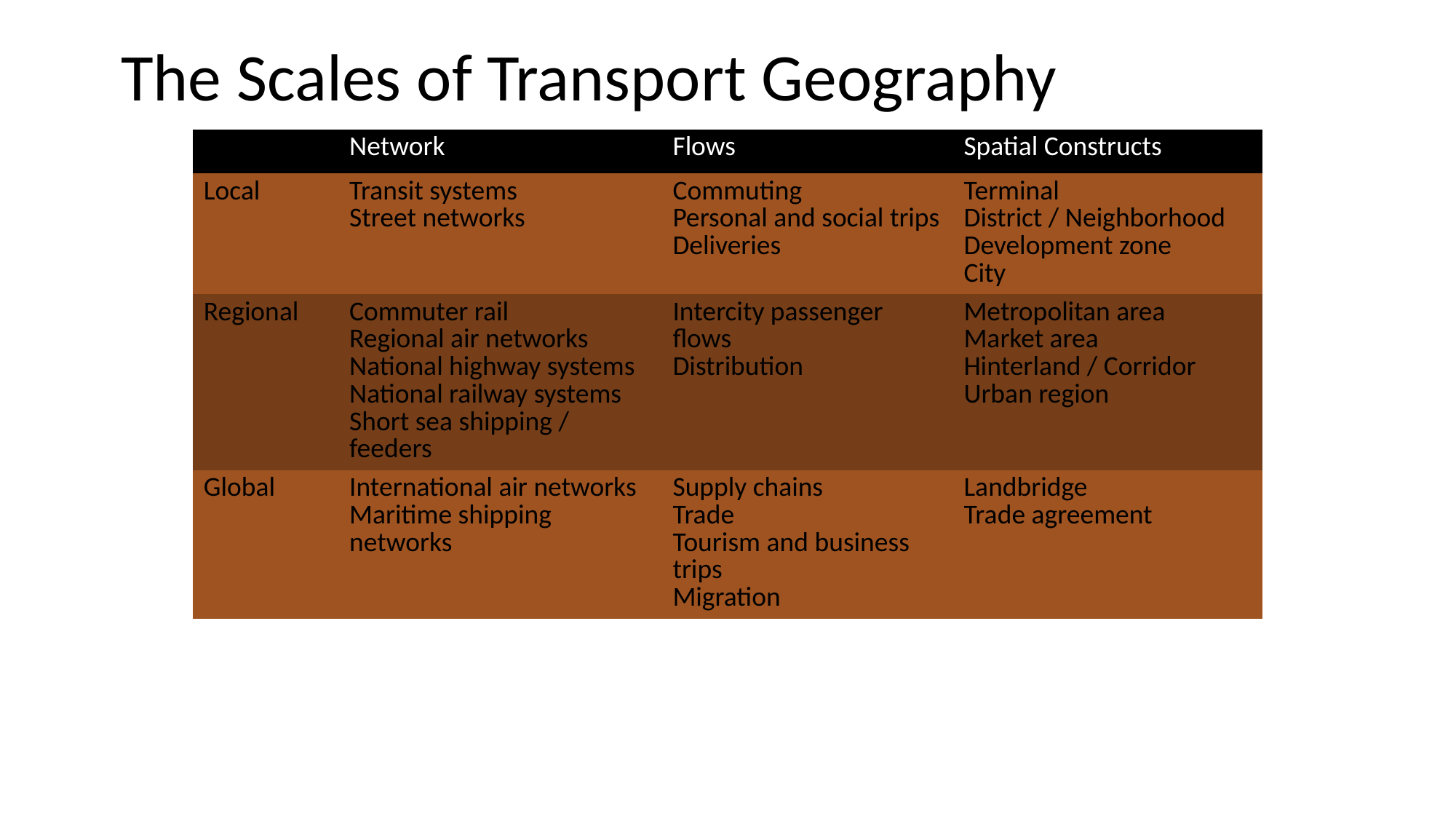

# The Scales of Transport Geography
|  | Network | Flows | Spatial Constructs |
| --- | --- | --- | --- |
| Local | Transit systems Street networks | Commuting Personal and social trips Deliveries | Terminal District / Neighborhood Development zone City |
| Regional | Commuter rail Regional air networks National highway systems National railway systems Short sea shipping / feeders | Intercity passenger flows Distribution | Metropolitan area Market area Hinterland / Corridor Urban region |
| Global | International air networks Maritime shipping networks | Supply chains Trade Tourism and business trips Migration | Landbridge Trade agreement |